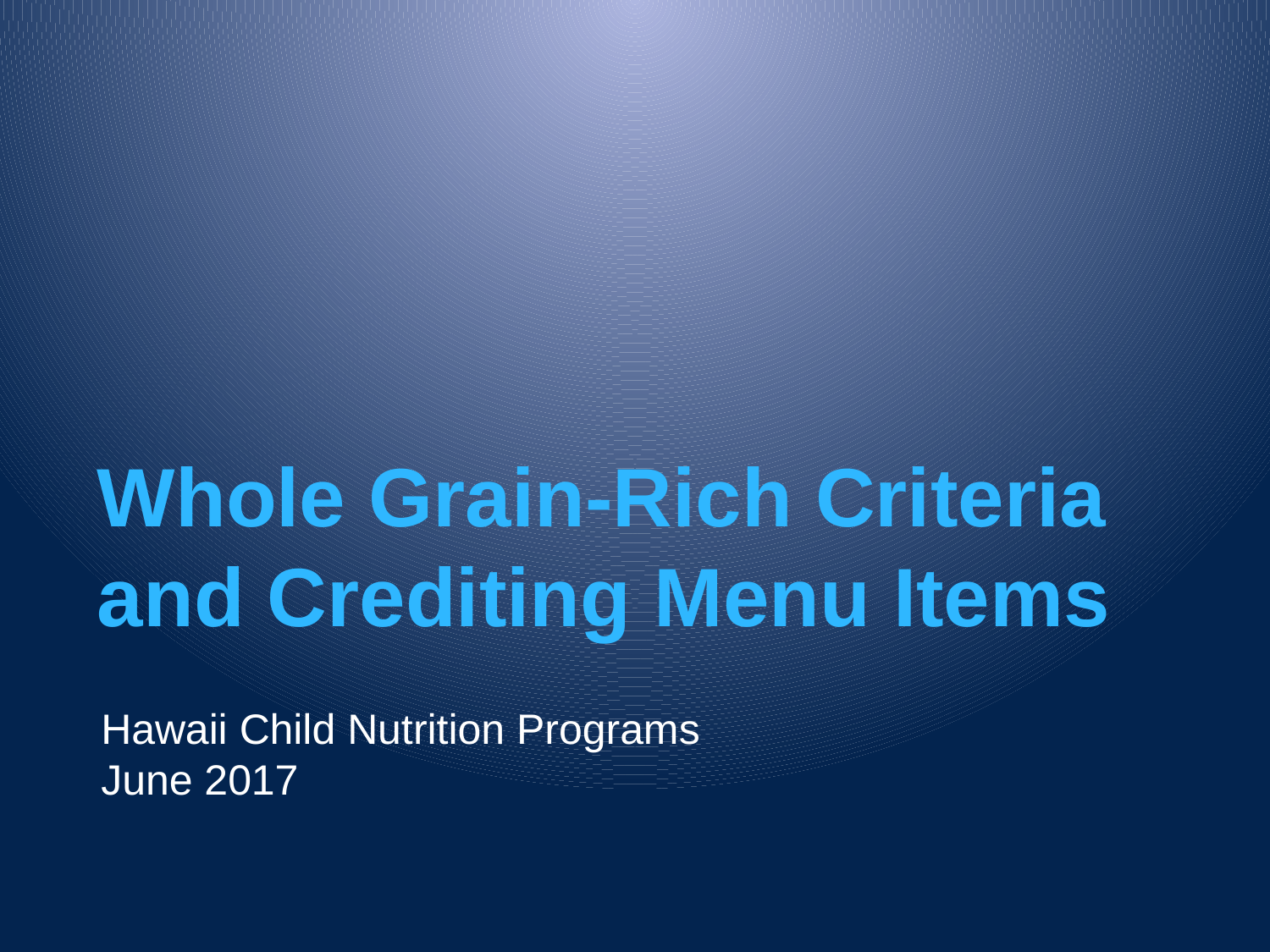

# Whole Grain-Rich Criteria and Crediting Menu Items
Hawaii Child Nutrition Programs
June 2017